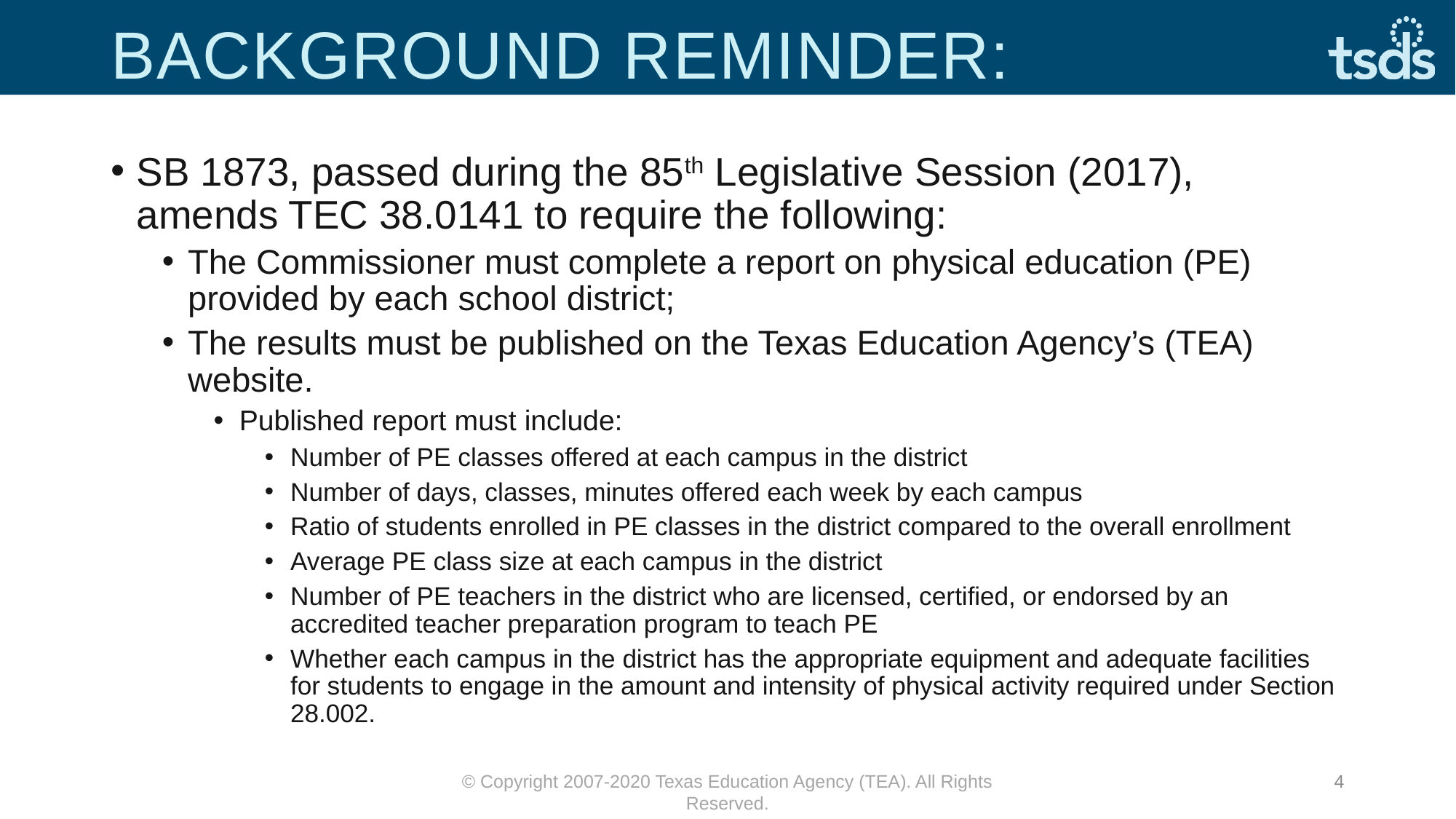

# Background reminder:
SB 1873, passed during the 85th Legislative Session (2017), amends TEC 38.0141 to require the following:
The Commissioner must complete a report on physical education (PE) provided by each school district;
The results must be published on the Texas Education Agency’s (TEA) website.
Published report must include:
Number of PE classes offered at each campus in the district
Number of days, classes, minutes offered each week by each campus
Ratio of students enrolled in PE classes in the district compared to the overall enrollment
Average PE class size at each campus in the district
Number of PE teachers in the district who are licensed, certified, or endorsed by an accredited teacher preparation program to teach PE
Whether each campus in the district has the appropriate equipment and adequate facilities for students to engage in the amount and intensity of physical activity required under Section 28.002.

4